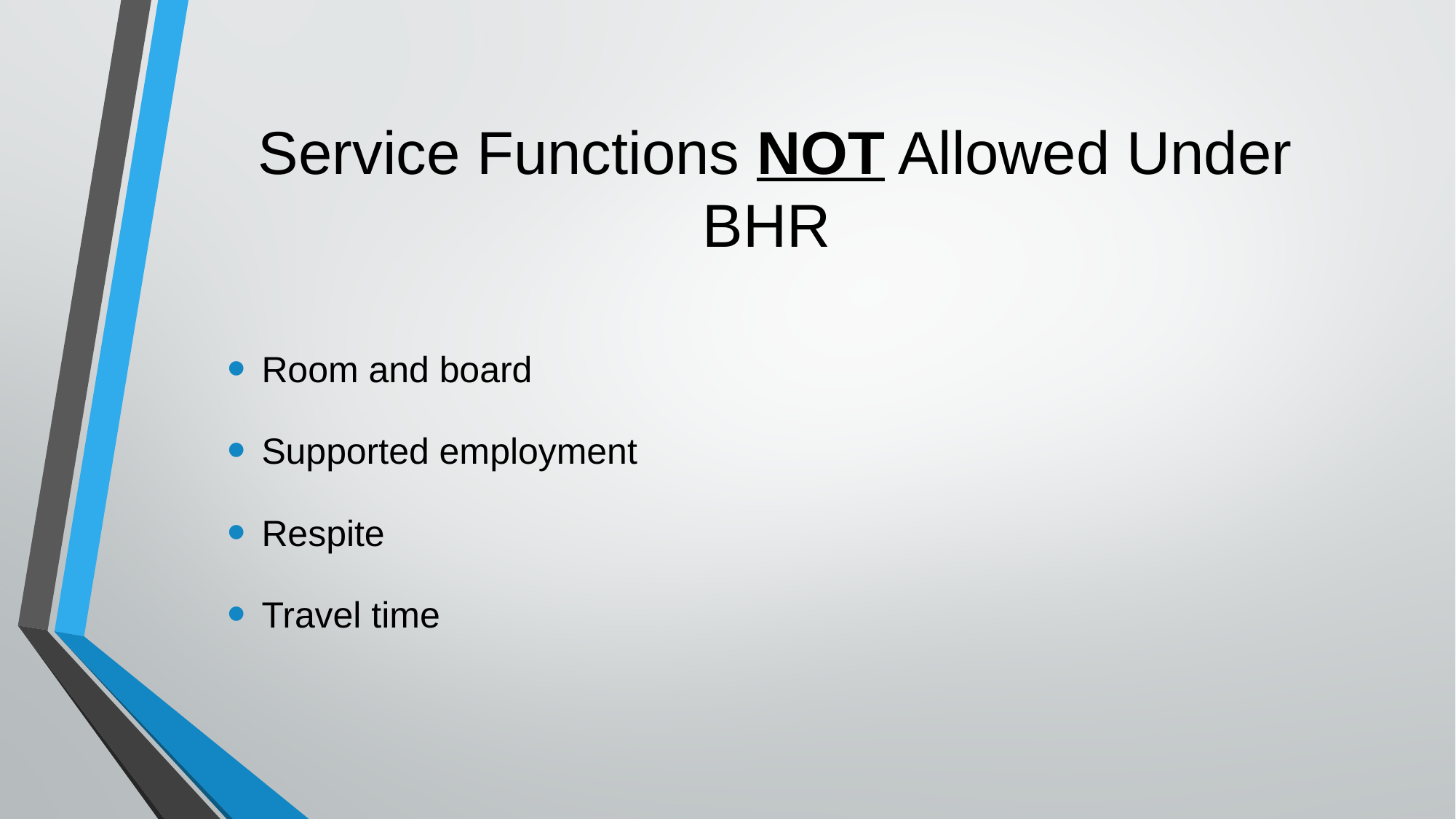

# Service Functions NOT Allowed Under BHR
Room and board
Supported employment
Respite
Travel time